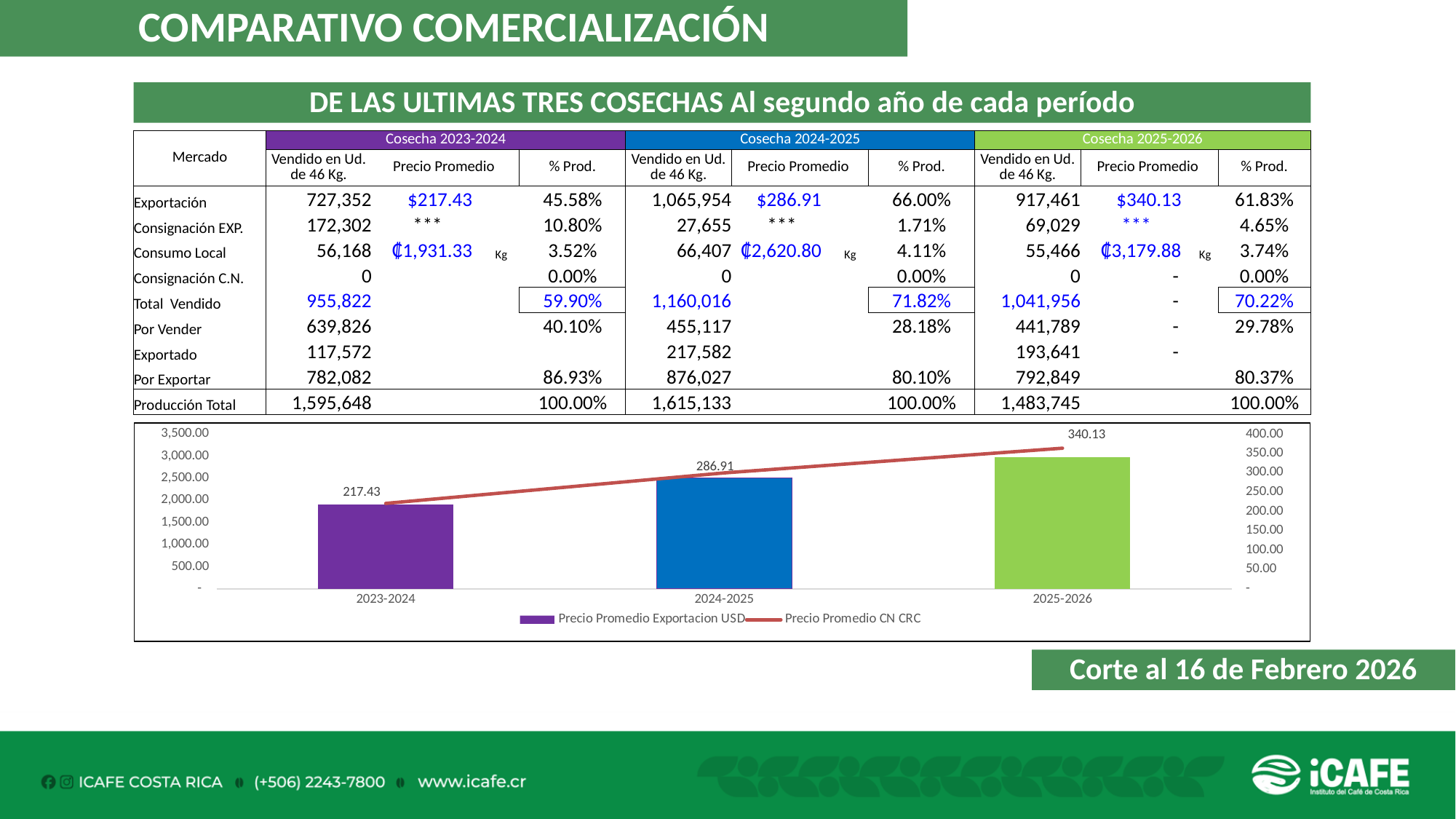

COMPARATIVO COMERCIALIZACIÓN
DE LAS ULTIMAS TRES COSECHAS Al segundo año de cada período
| Mercado | Cosecha 2023-2024 |  |  |  | Cosecha 2024-2025 |  |  |  | Cosecha 2025-2026 |  |  |  |
| --- | --- | --- | --- | --- | --- | --- | --- | --- | --- | --- | --- | --- |
|  | Vendido en Ud. de 46 Kg. | Precio Promedio |  | % Prod. | Vendido en Ud. de 46 Kg. | Precio Promedio |  | % Prod. | Vendido en Ud. de 46 Kg. | Precio Promedio |  | % Prod. |
| Exportación | 727,352 | $217.43 |  | 45.58% | 1,065,954 | $286.91 |  | 66.00% | 917,461 | $340.13 |  | 61.83% |
| Consignación EXP. | 172,302 | \*\*\* |  | 10.80% | 27,655 | \*\*\* |  | 1.71% | 69,029 | \*\*\* |  | 4.65% |
| Consumo Local | 56,168 | ₡1,931.33 | Kg | 3.52% | 66,407 | ₡2,620.80 | Kg | 4.11% | 55,466 | ₡3,179.88 | Kg | 3.74% |
| Consignación C.N. | 0 |  |  | 0.00% | 0 |  |  | 0.00% | 0 | - |  | 0.00% |
| Total Vendido | 955,822 |  |  | 59.90% | 1,160,016 |  |  | 71.82% | 1,041,956 | - |  | 70.22% |
| Por Vender | 639,826 |  |  | 40.10% | 455,117 |  |  | 28.18% | 441,789 | - |  | 29.78% |
| Exportado | 117,572 |  |  |  | 217,582 |  |  |  | 193,641 | - |  |  |
| Por Exportar | 782,082 |  |  | 86.93% | 876,027 |  |  | 80.10% | 792,849 |  |  | 80.37% |
| Producción Total | 1,595,648 |  |  | 100.00% | 1,615,133 |  |  | 100.00% | 1,483,745 |  |  | 100.00% |

### Chart

| Category | Precio Promedio Exportacion USD | Precio Promedio CN CRC |
|---|---|---|
| 2023-2024 | 217.43 | 1931.33 |
|  2024-2025  | 286.91 | 2620.8 |
|  2025-2026  | 340.13 | 3179.88 |
Corte al 16 de Febrero 2026